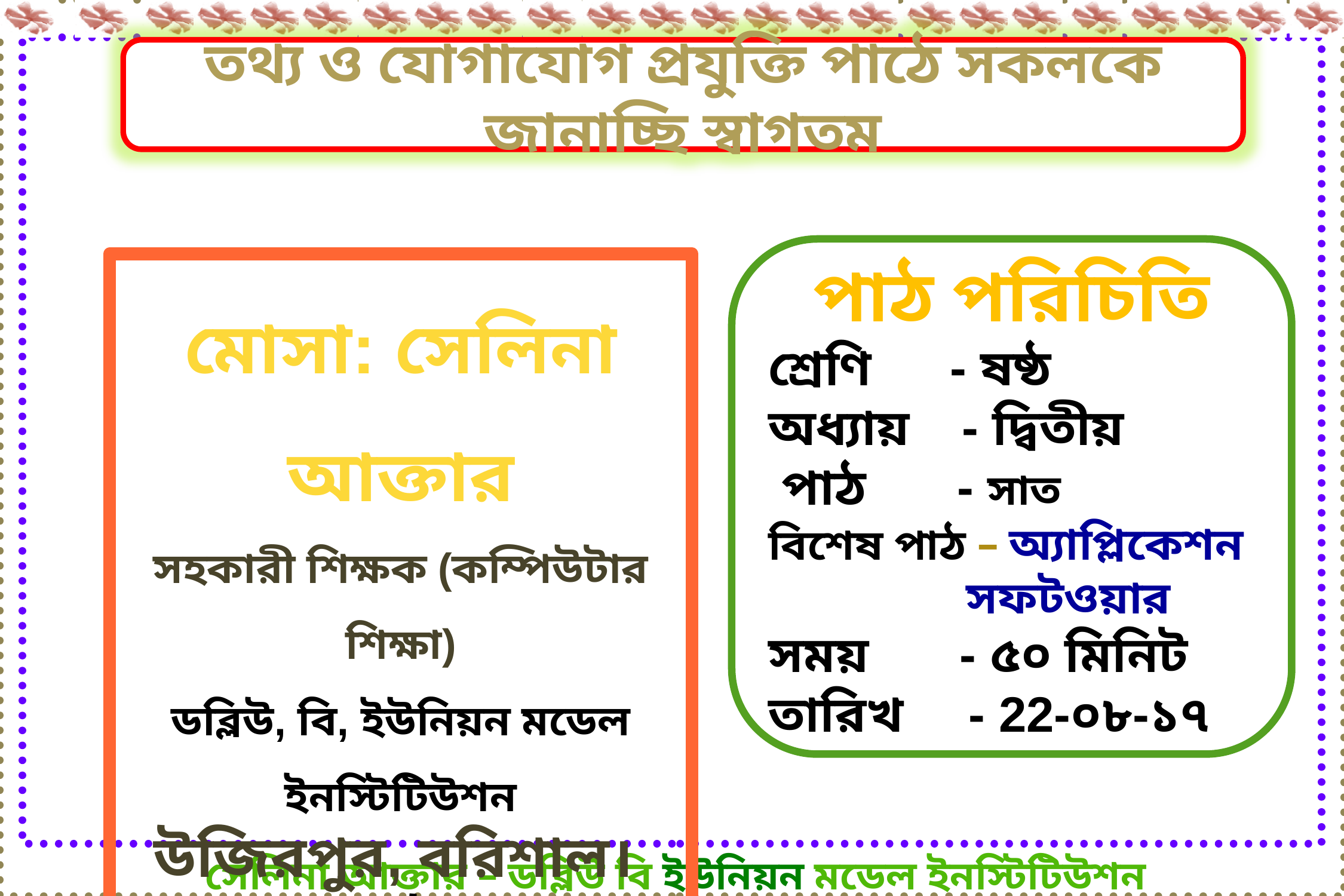

তথ্য ও যোগাযোগ প্রযুক্তি পাঠে সকলকে জানাচ্ছি স্বাগতম
পাঠ পরিচিতি
শ্রেণি      - ষষ্ঠ
অধ্যায়    - দ্বিতীয়
 পাঠ       - সাত
বিশেষ পাঠ – অ্যাপ্লিকেশন
                 সফটওয়ার
সময়       - ৫০ মিনিট
তারিখ     - 22-০৮-১৭
মোসা: সেলিনা আক্তার
সহকারী শিক্ষক (কম্পিউটার শিক্ষা)
ডব্লিউ, বি, ইউনিয়ন মডেল ইনস্টিটিউশন
উজিরপুর, বরিশাল।
মোবাইল : ০১৫২১৩১৪২১৫
E-mail:  selina_akter79@gmail.com